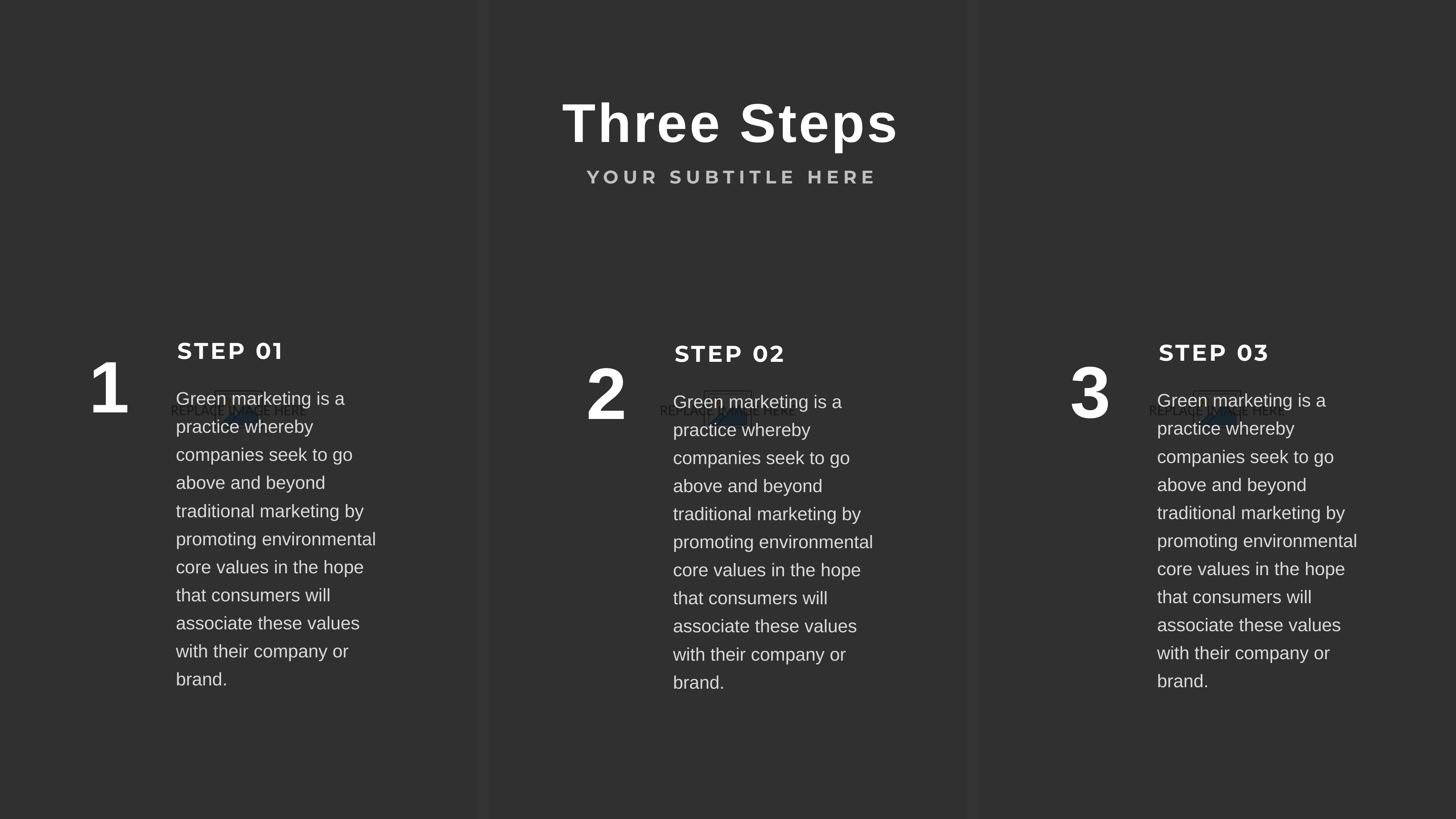

Three Steps
YOUR SUBTITLE HERE
STEP 01
STEP 03
1
STEP 02
3
2
Green marketing is a practice whereby companies seek to go above and beyond traditional marketing by promoting environmental core values in the hope that consumers will associate these values with their company or brand.
Green marketing is a practice whereby companies seek to go above and beyond traditional marketing by promoting environmental core values in the hope that consumers will associate these values with their company or brand.
Green marketing is a practice whereby companies seek to go above and beyond traditional marketing by promoting environmental core values in the hope that consumers will associate these values with their company or brand.